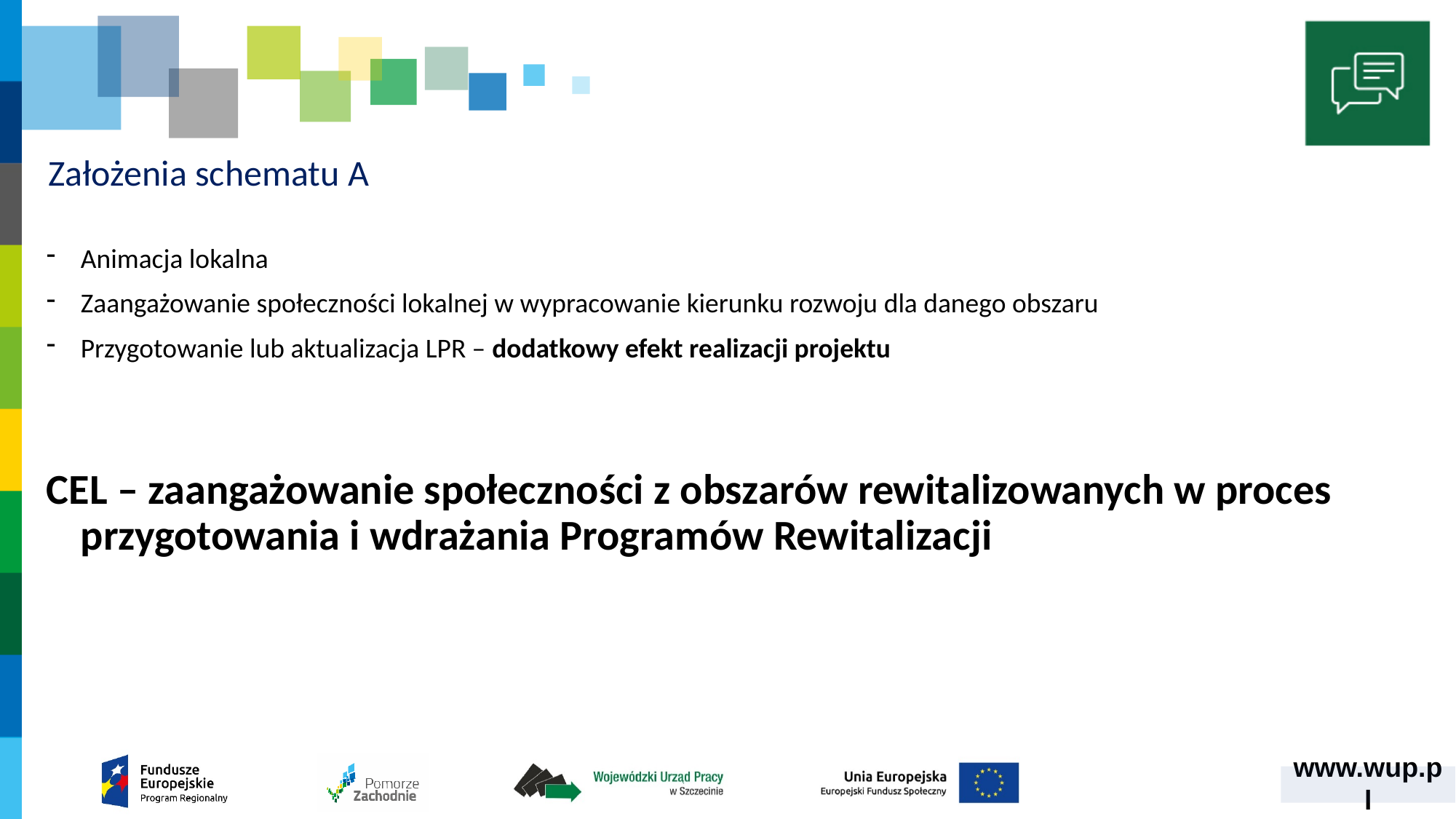

# Założenia schematu A
Animacja lokalna
Zaangażowanie społeczności lokalnej w wypracowanie kierunku rozwoju dla danego obszaru
Przygotowanie lub aktualizacja LPR – dodatkowy efekt realizacji projektu

CEL – zaangażowanie społeczności z obszarów rewitalizowanych w proces przygotowania i wdrażania Programów Rewitalizacji